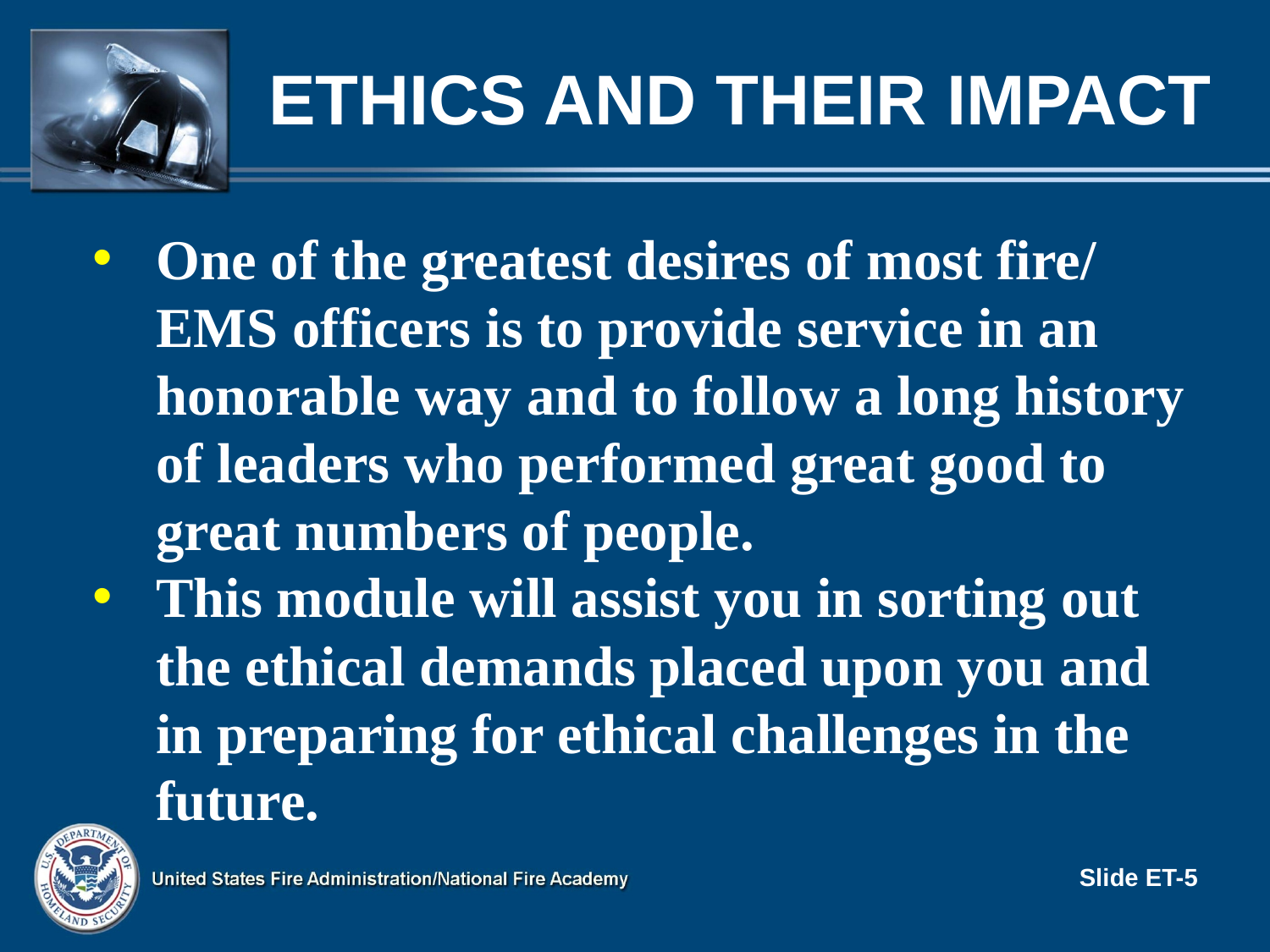

# Ethics and Their Impact
One of the greatest desires of most fire/ EMS officers is to provide service in an honorable way and to follow a long history of leaders who performed great good to great numbers of people.
This module will assist you in sorting out the ethical demands placed upon you and in preparing for ethical challenges in the future.
Slide ET-5